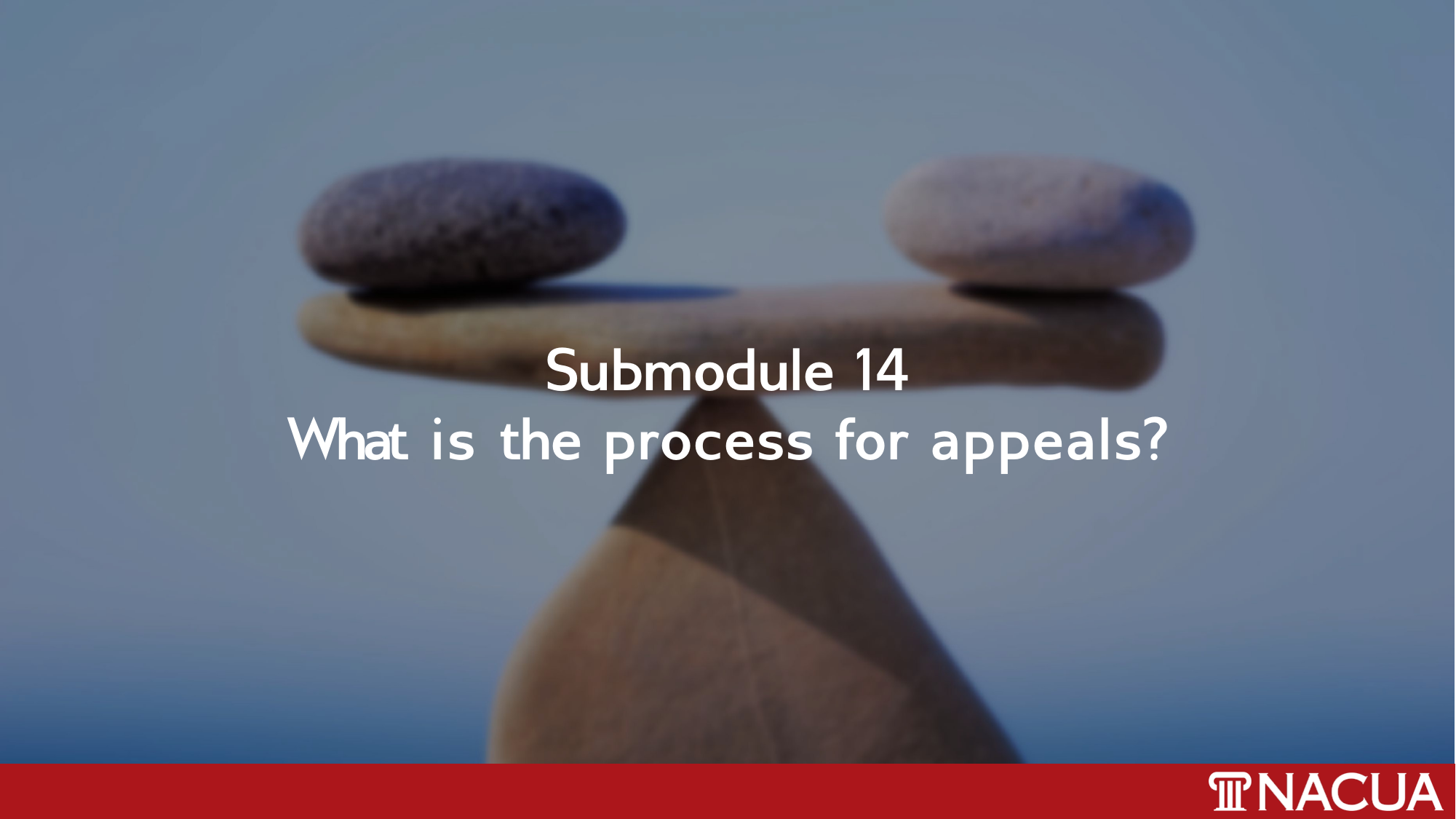

# Submodule 14
What is the process for appeals?